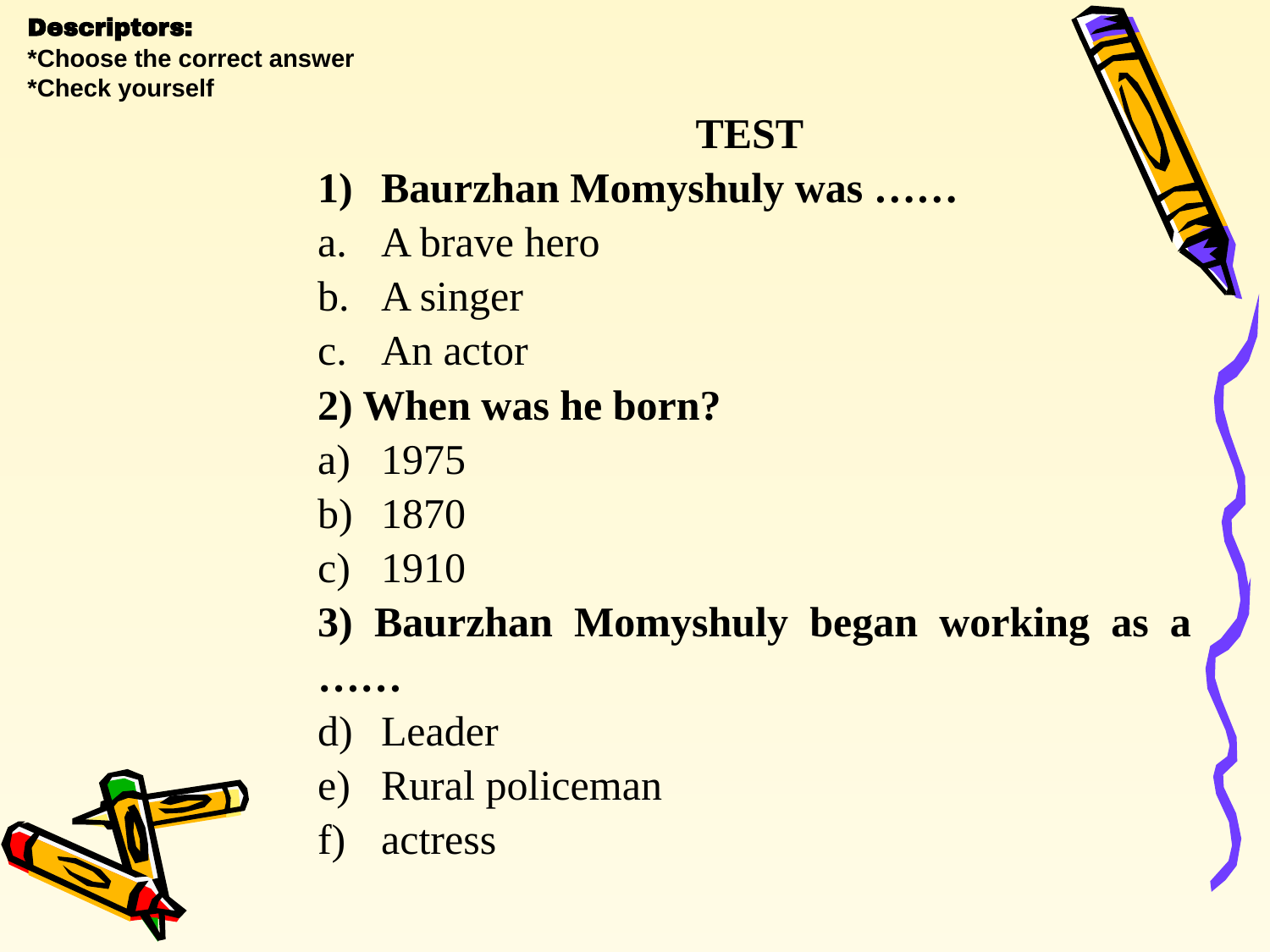

Descriptors:
*Choose the correct answer
*Check yourself

TEST
Baurzhan Momyshuly was ……
A brave hero
A singer
An actor
2) When was he born?
1975
1870
1910
3) Baurzhan Momyshuly began working as a ……
Leader
Rural policeman
actress